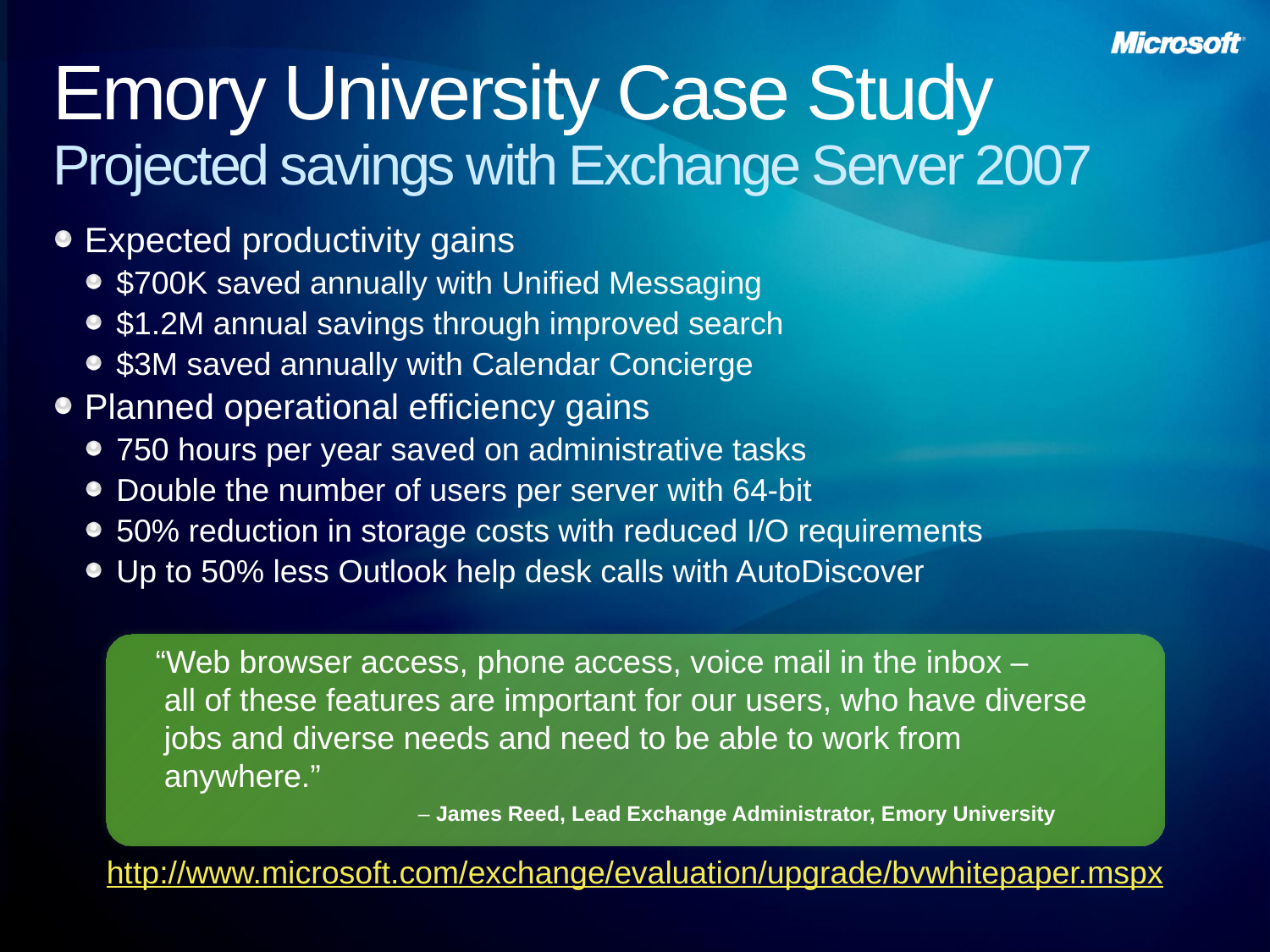

# Emory University Case Study Projected savings with Exchange Server 2007
Expected productivity gains
$700K saved annually with Unified Messaging
$1.2M annual savings through improved search
$3M saved annually with Calendar Concierge
Planned operational efficiency gains
750 hours per year saved on administrative tasks
Double the number of users per server with 64-bit
50% reduction in storage costs with reduced I/O requirements
Up to 50% less Outlook help desk calls with AutoDiscover

“Web browser access, phone access, voice mail in the inbox –
all of these features are important for our users, who have diverse
jobs and diverse needs and need to be able to work from anywhere.”
		– James Reed, Lead Exchange Administrator, Emory University

http://www.microsoft.com/exchange/evaluation/upgrade/bvwhitepaper.mspx